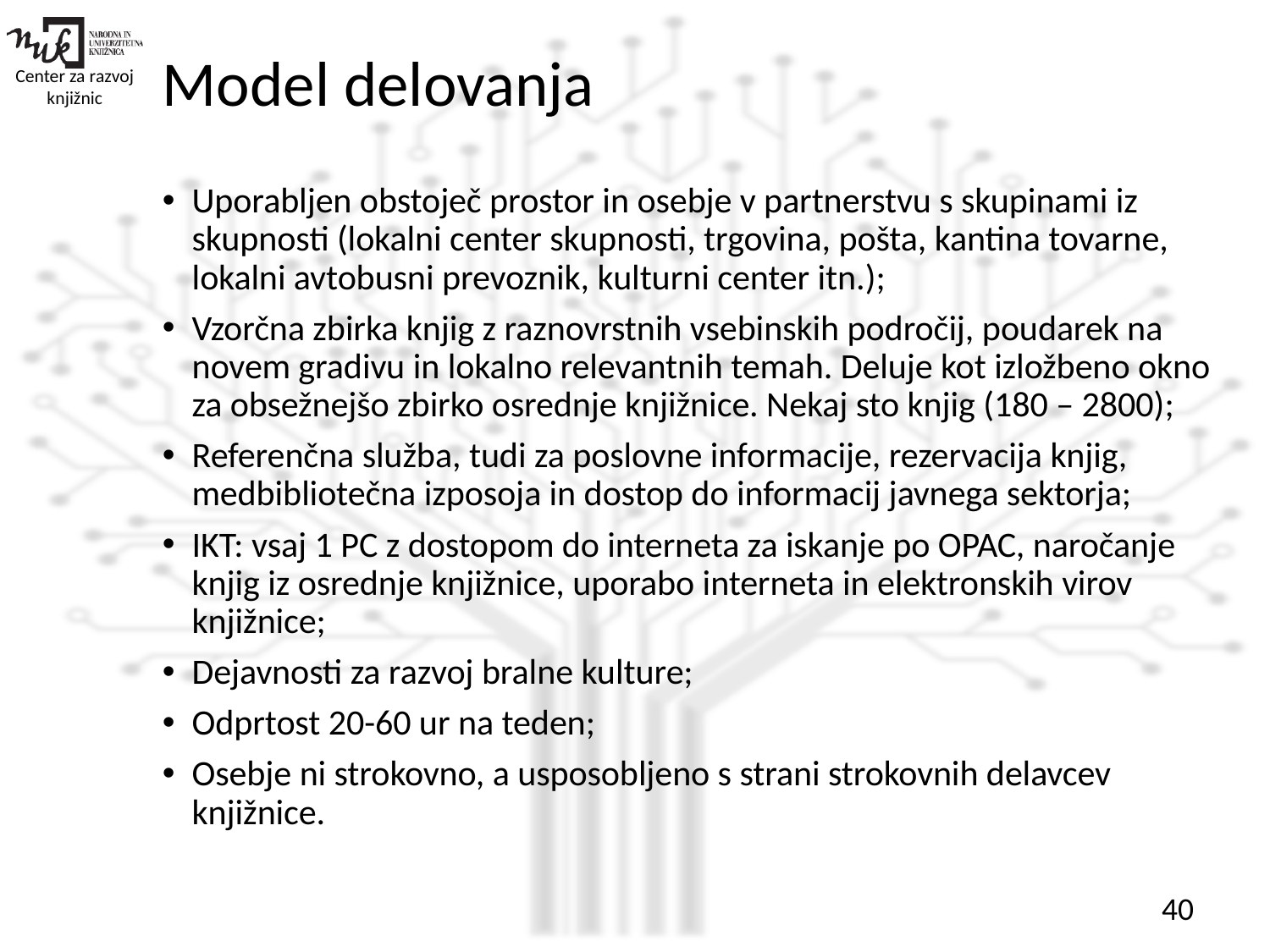

# Model delovanja
Uporabljen obstoječ prostor in osebje v partnerstvu s skupinami iz skupnosti (lokalni center skupnosti, trgovina, pošta, kantina tovarne, lokalni avtobusni prevoznik, kulturni center itn.);
Vzorčna zbirka knjig z raznovrstnih vsebinskih področij, poudarek na novem gradivu in lokalno relevantnih temah. Deluje kot izložbeno okno za obsežnejšo zbirko osrednje knjižnice. Nekaj sto knjig (180 – 2800);
Referenčna služba, tudi za poslovne informacije, rezervacija knjig, medbibliotečna izposoja in dostop do informacij javnega sektorja;
IKT: vsaj 1 PC z dostopom do interneta za iskanje po OPAC, naročanje knjig iz osrednje knjižnice, uporabo interneta in elektronskih virov knjižnice;
Dejavnosti za razvoj bralne kulture;
Odprtost 20-60 ur na teden;
Osebje ni strokovno, a usposobljeno s strani strokovnih delavcev knjižnice.

40